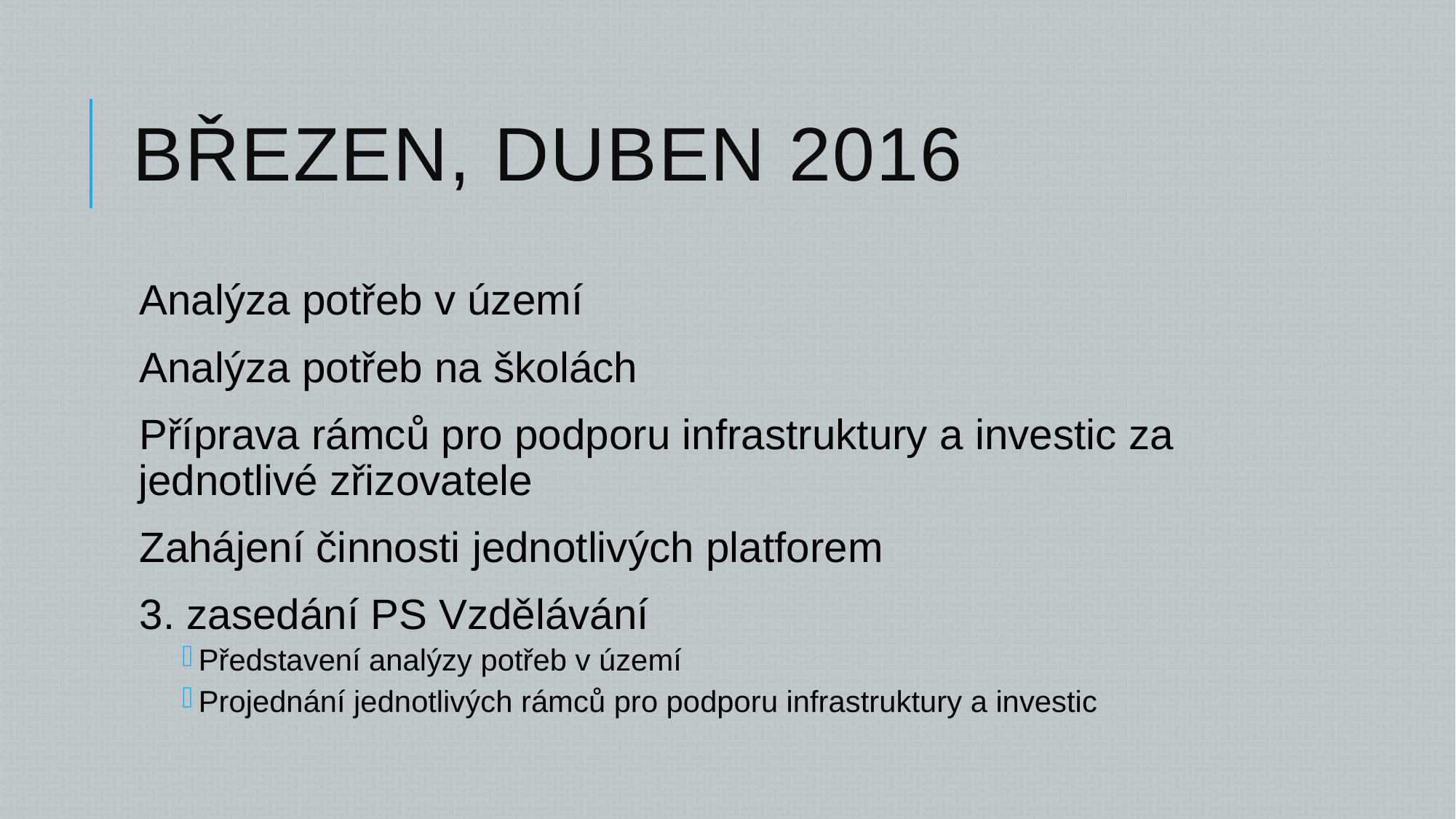

# Březen, duben 2016
Analýza potřeb v území
Analýza potřeb na školách
Příprava rámců pro podporu infrastruktury a investic za jednotlivé zřizovatele
Zahájení činnosti jednotlivých platforem
3. zasedání PS Vzdělávání
Představení analýzy potřeb v území
Projednání jednotlivých rámců pro podporu infrastruktury a investic